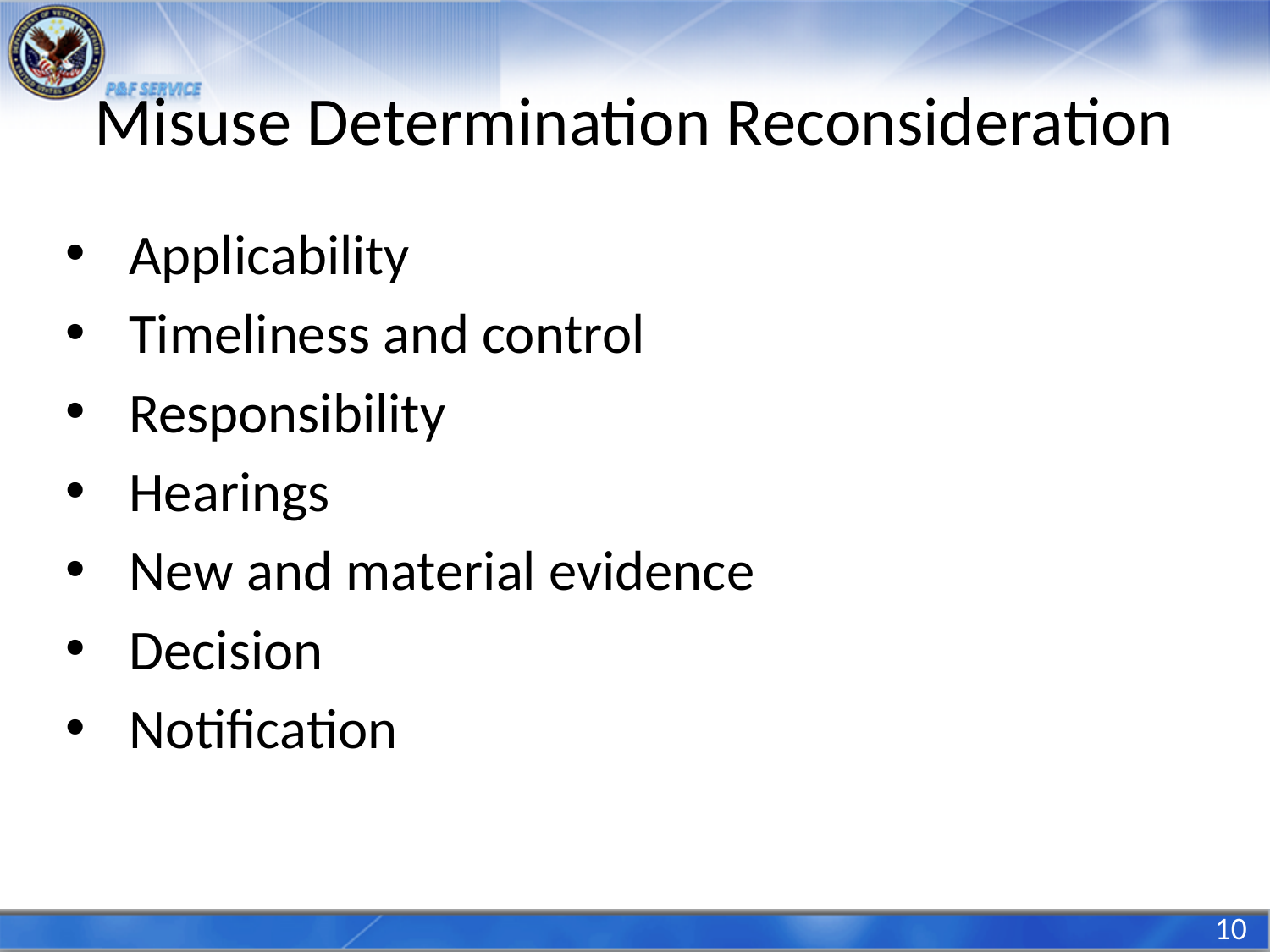

# Misuse Determination Reconsideration
Applicability
Timeliness and control
Responsibility
Hearings
New and material evidence
Decision
Notification
10